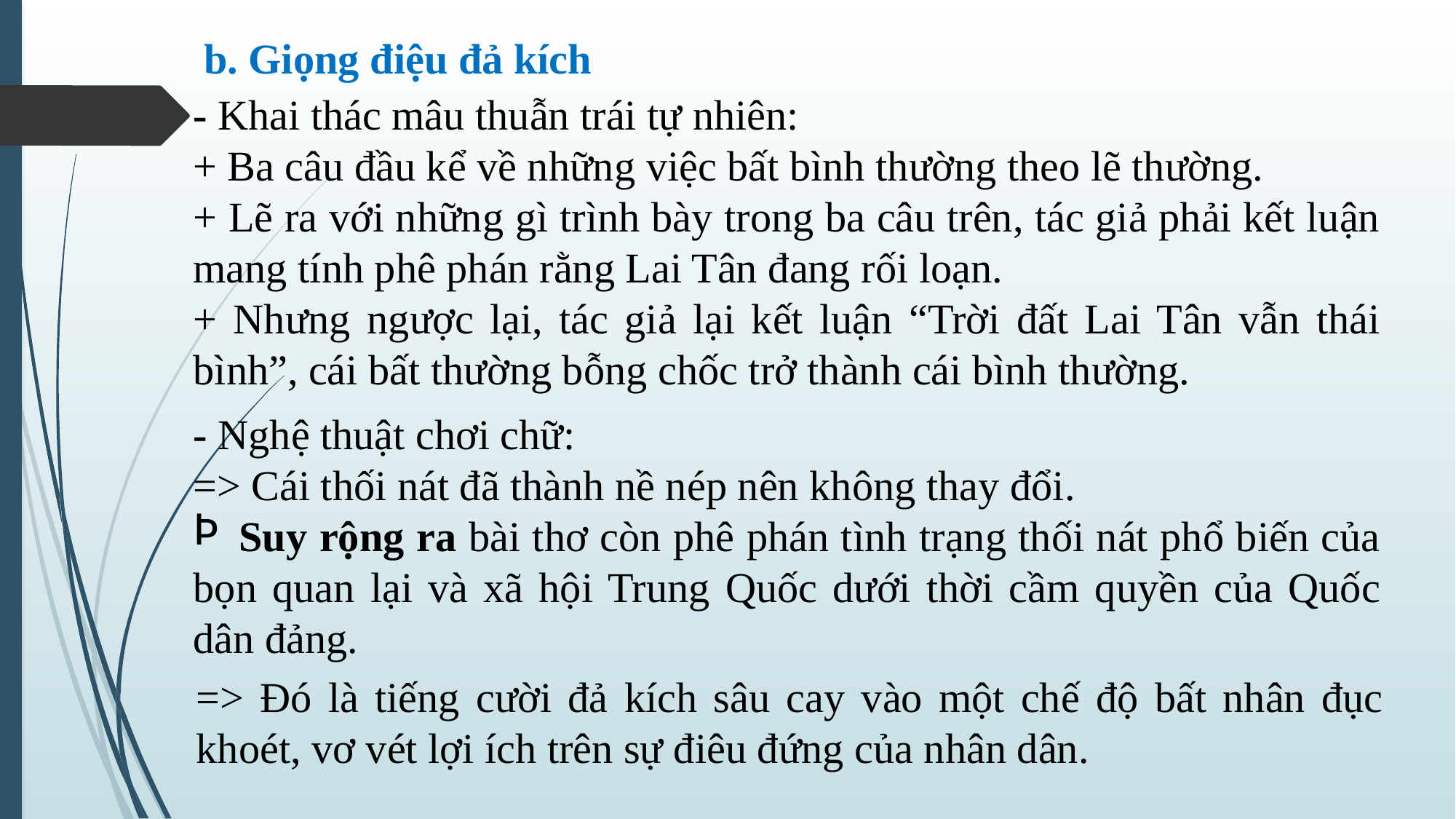

b. Giọng điệu đả kích
- Khai thác mâu thuẫn trái tự nhiên:
+ Ba câu đầu kể về những việc bất bình thường theo lẽ thường.
+ Lẽ ra với những gì trình bày trong ba câu trên, tác giả phải kết luận mang tính phê phán rằng Lai Tân đang rối loạn.
+ Nhưng ngược lại, tác giả lại kết luận “Trời đất Lai Tân vẫn thái bình”, cái bất thường bỗng chốc trở thành cái bình thường.
- Nghệ thuật chơi chữ:
=> Cái thối nát đã thành nề nép nên không thay đổi.
 Suy rộng ra bài thơ còn phê phán tình trạng thối nát phổ biến của bọn quan lại và xã hội Trung Quốc dưới thời cầm quyền của Quốc dân đảng.
=> Đó là tiếng cười đả kích sâu cay vào một chế độ bất nhân đục khoét, vơ vét lợi ích trên sự điêu đứng của nhân dân.